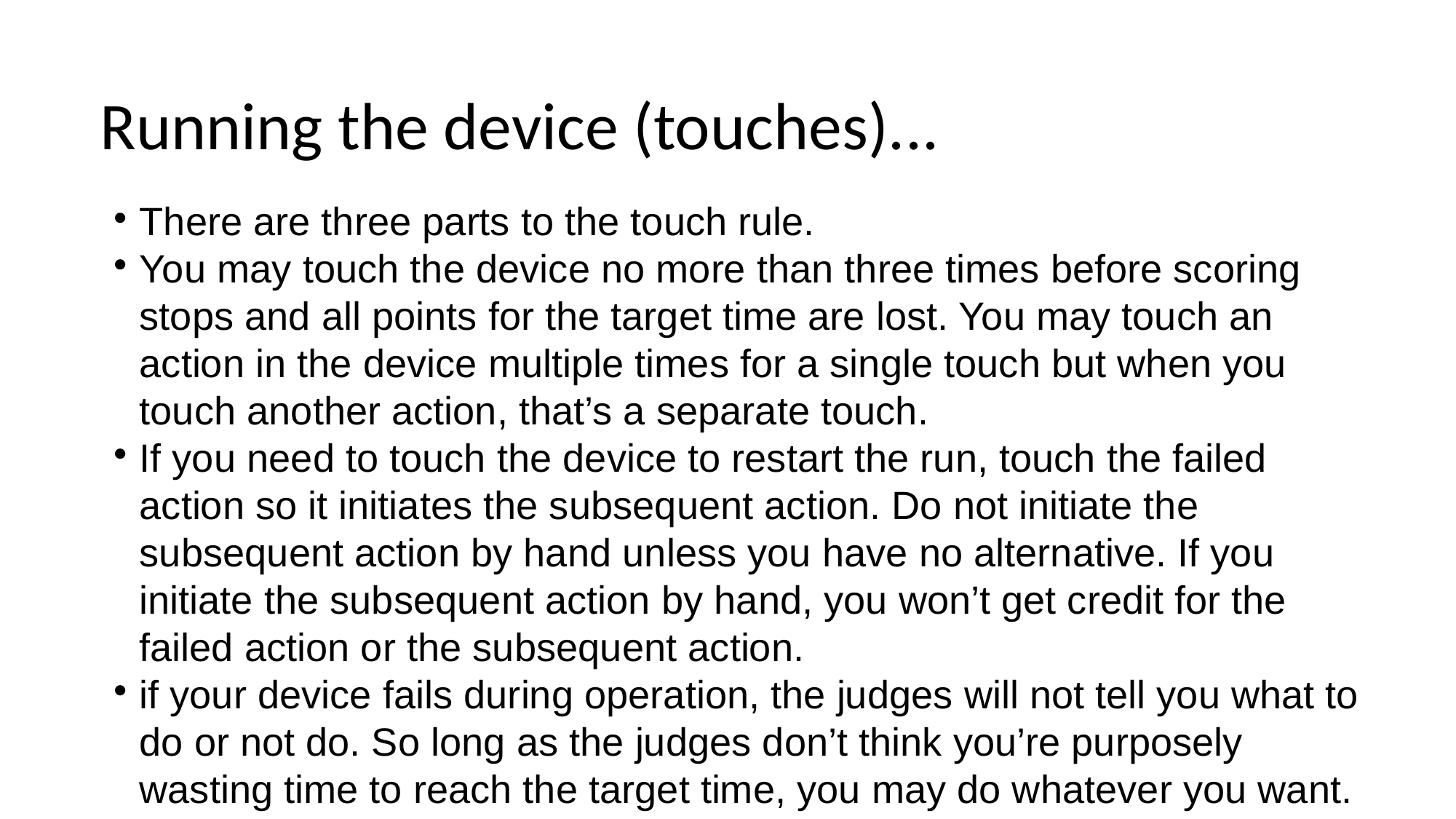

# Running the device (touches)...
There are three parts to the touch rule.
You may touch the device no more than three times before scoring stops and all points for the target time are lost. You may touch an action in the device multiple times for a single touch but when you touch another action, that’s a separate touch.
If you need to touch the device to restart the run, touch the failed action so it initiates the subsequent action. Do not initiate the subsequent action by hand unless you have no alternative. If you initiate the subsequent action by hand, you won’t get credit for the failed action or the subsequent action.
if your device fails during operation, the judges will not tell you what to do or not do. So long as the judges don’t think you’re purposely wasting time to reach the target time, you may do whatever you want.